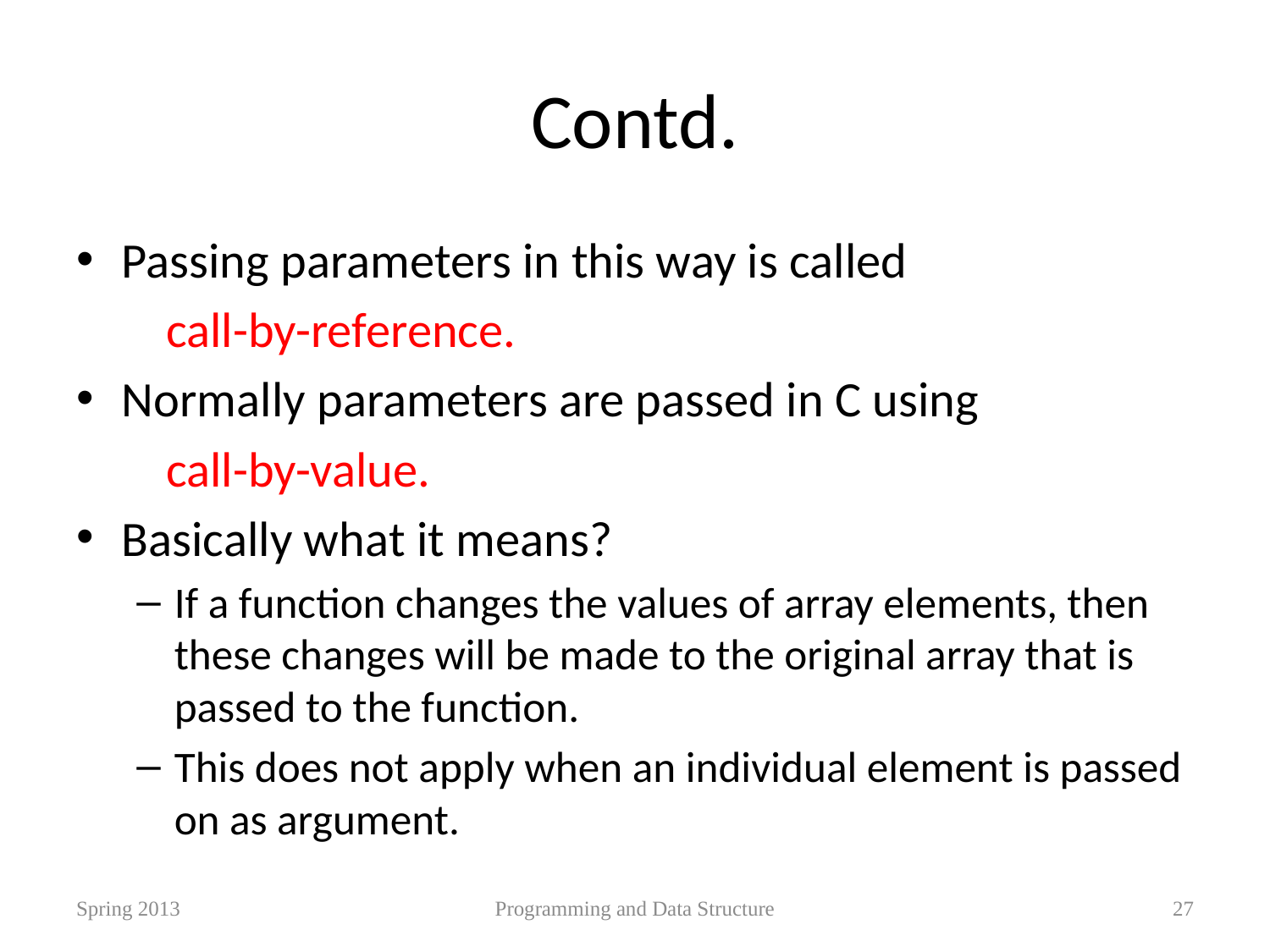

# Contd.
Passing parameters in this way is called
        call-by-reference.
Normally parameters are passed in C using
        call-by-value.
Basically what it means?
If a function changes the values of array elements, then these changes will be made to the original array that is passed to the function.
This does not apply when an individual element is passed on as argument.
Spring 2013
Programming and Data Structure
27